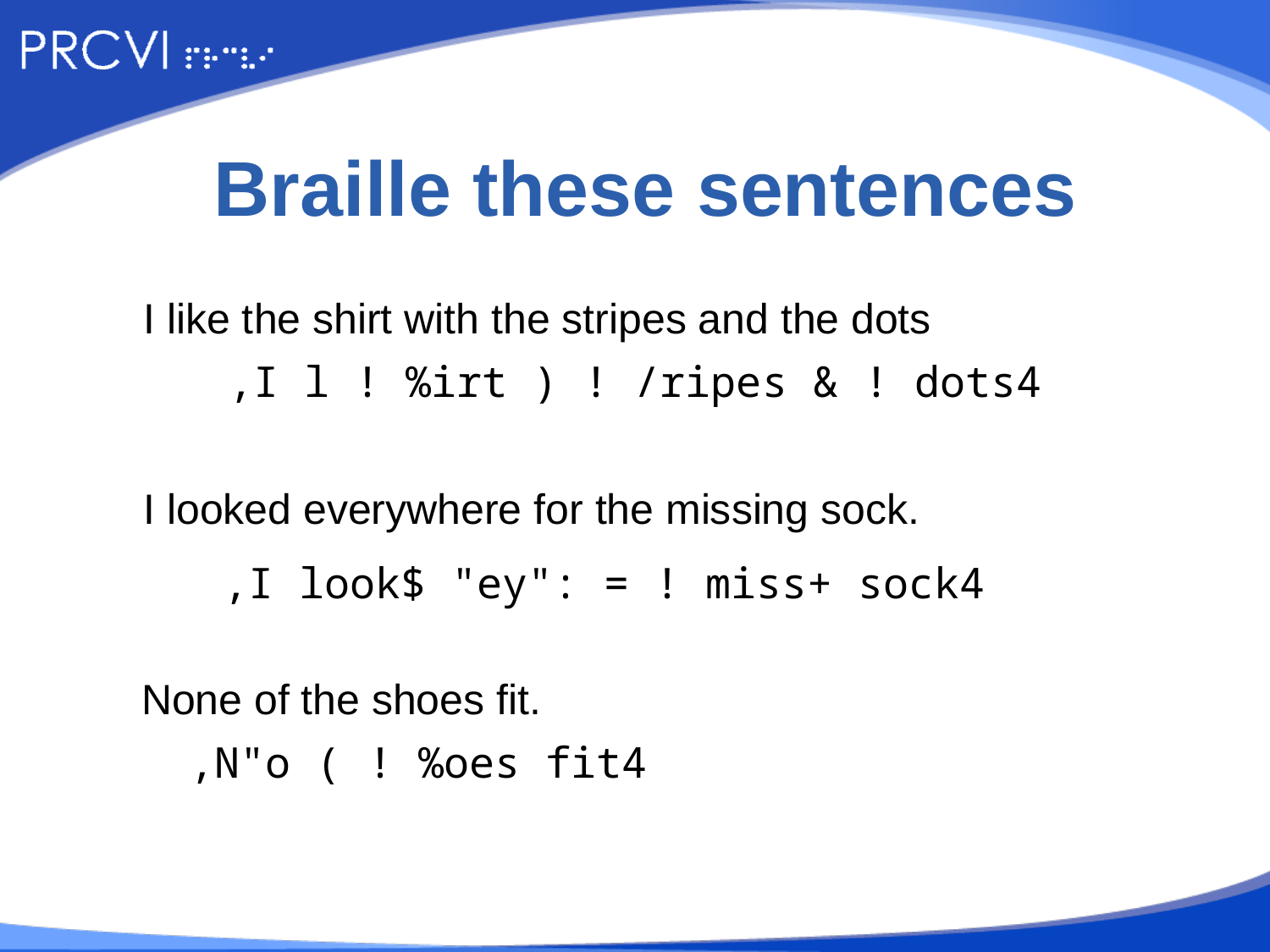

# Braille these sentences
I like the shirt with the stripes and the dots
,I l ! %irt ) ! /ripes & ! dots4
I looked everywhere for the missing sock.
,I look$ "ey": = ! miss+ sock4
None of the shoes fit.
,N"o ( ! %oes fit4